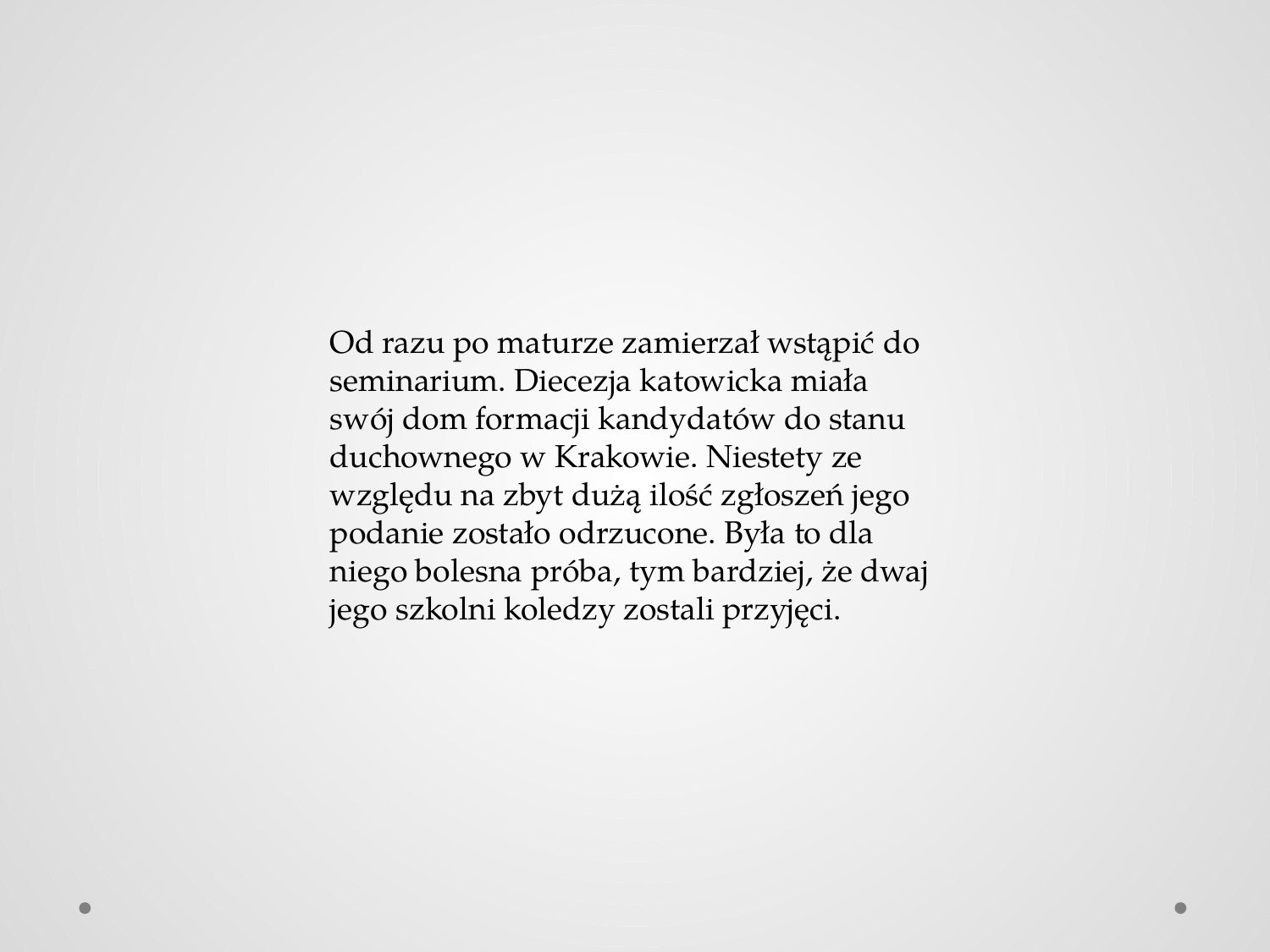

Od razu po maturze zamierzał wstąpić do seminarium. Diecezja katowicka miała swój dom formacji kandydatów do stanu duchownego w Krakowie. Niestety ze względu na zbyt dużą ilość zgłoszeń jego podanie zostało odrzucone. Była to dla niego bolesna próba, tym bardziej, że dwaj jego szkolni koledzy zostali przyjęci.